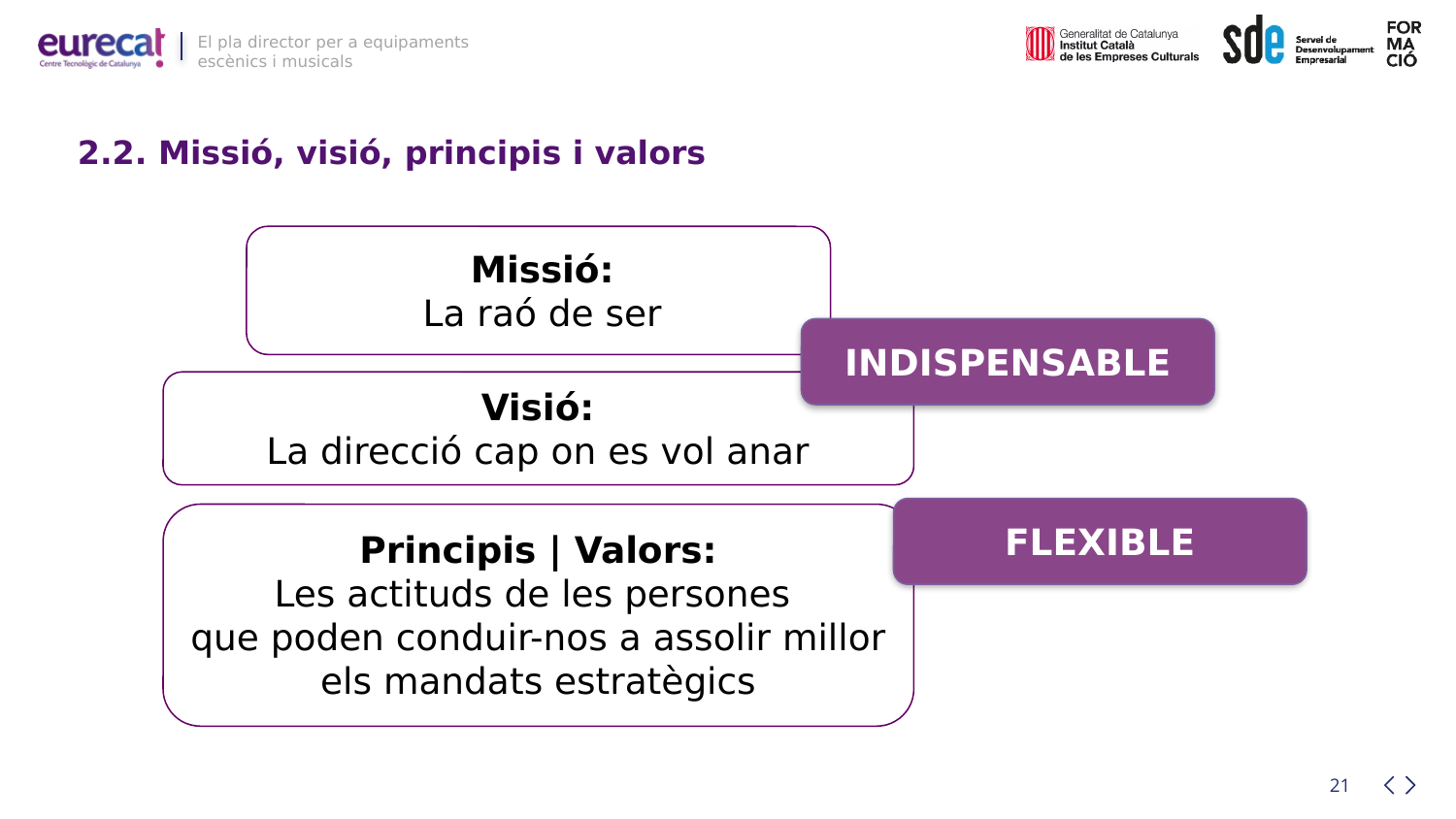

2.2. Missió, visió, principis i valors

Missió:
La raó de ser
INDISPENSABLE

Visió:
La direcció cap on es vol anar
FLEXIBLE

Principis | Valors:
Les actituds de les persones
que poden conduir-nos a assolir millor els mandats estratègics